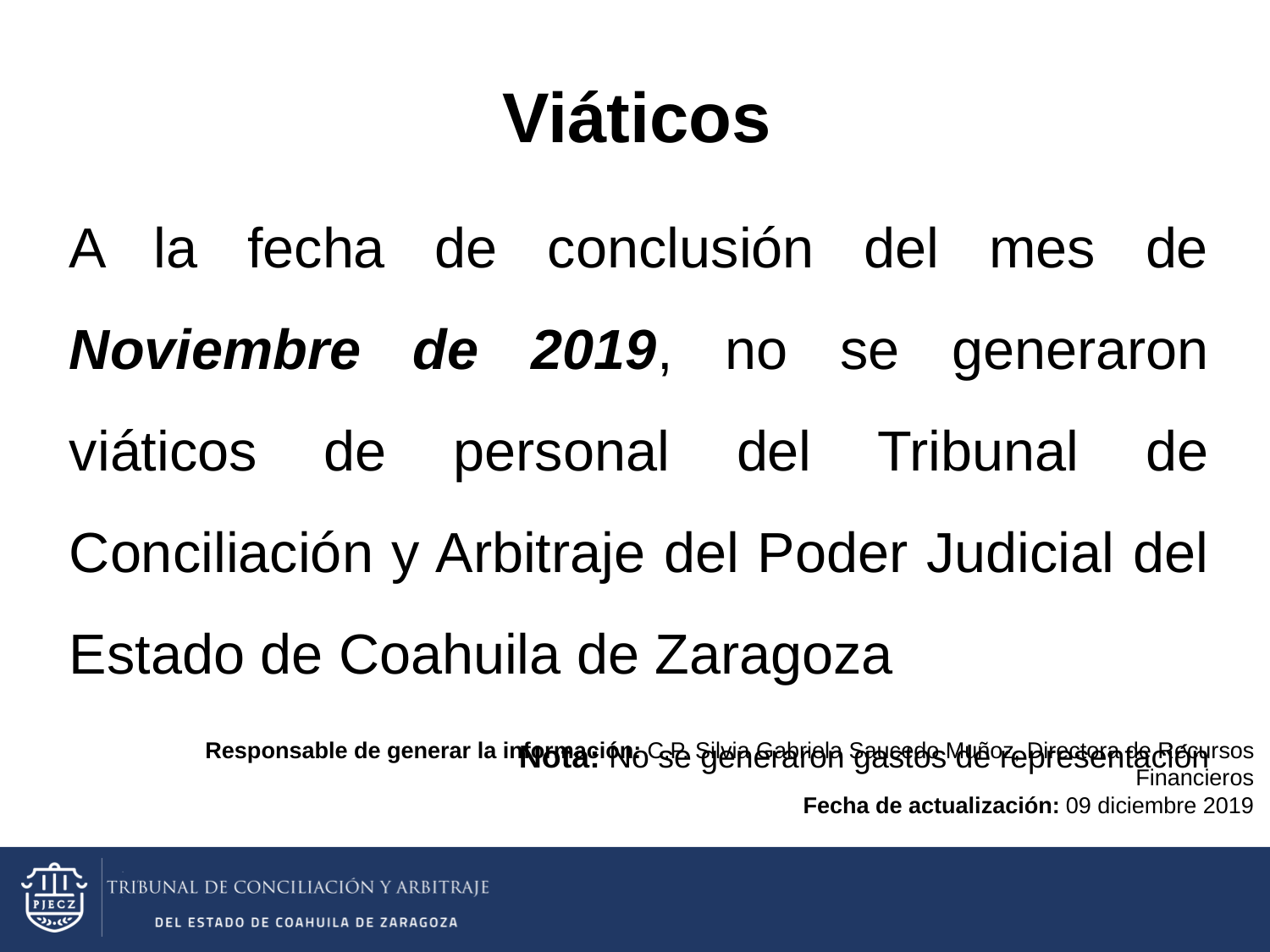

Viáticos
A la fecha de conclusión del mes de Noviembre de 2019, no se generaron viáticos de personal del Tribunal de Conciliación y Arbitraje del Poder Judicial del Estado de Coahuila de Zaragoza

Nota: No se generaron gastos de representación
Responsable de generar la información: C.P. Silvia Gabriela Saucedo Muñoz, Directora de Recursos Financieros
Fecha de actualización: 09 diciembre 2019